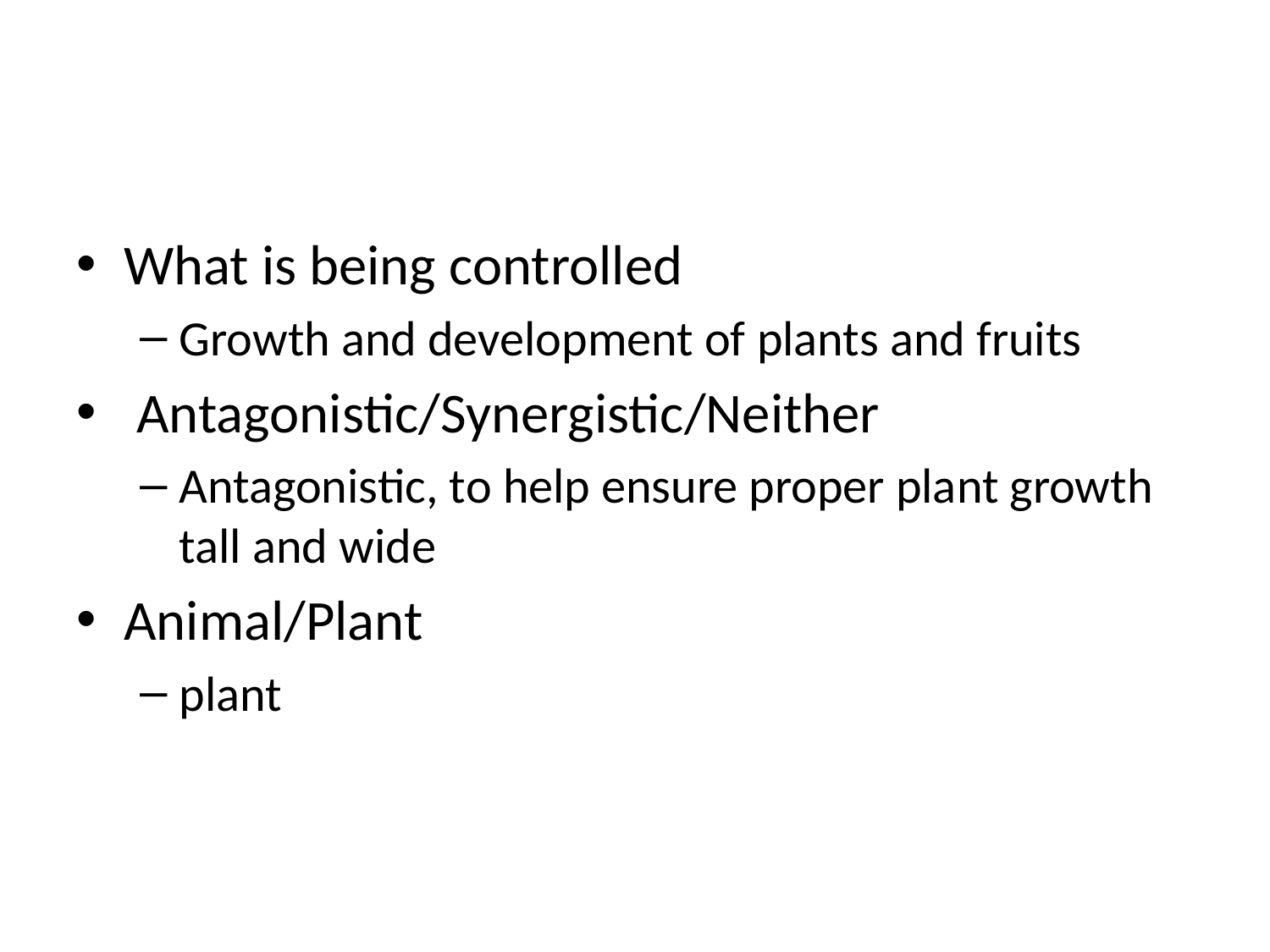

#
What is being controlled
Growth and development of plants and fruits
 Antagonistic/Synergistic/Neither
Antagonistic, to help ensure proper plant growth tall and wide
Animal/Plant
plant